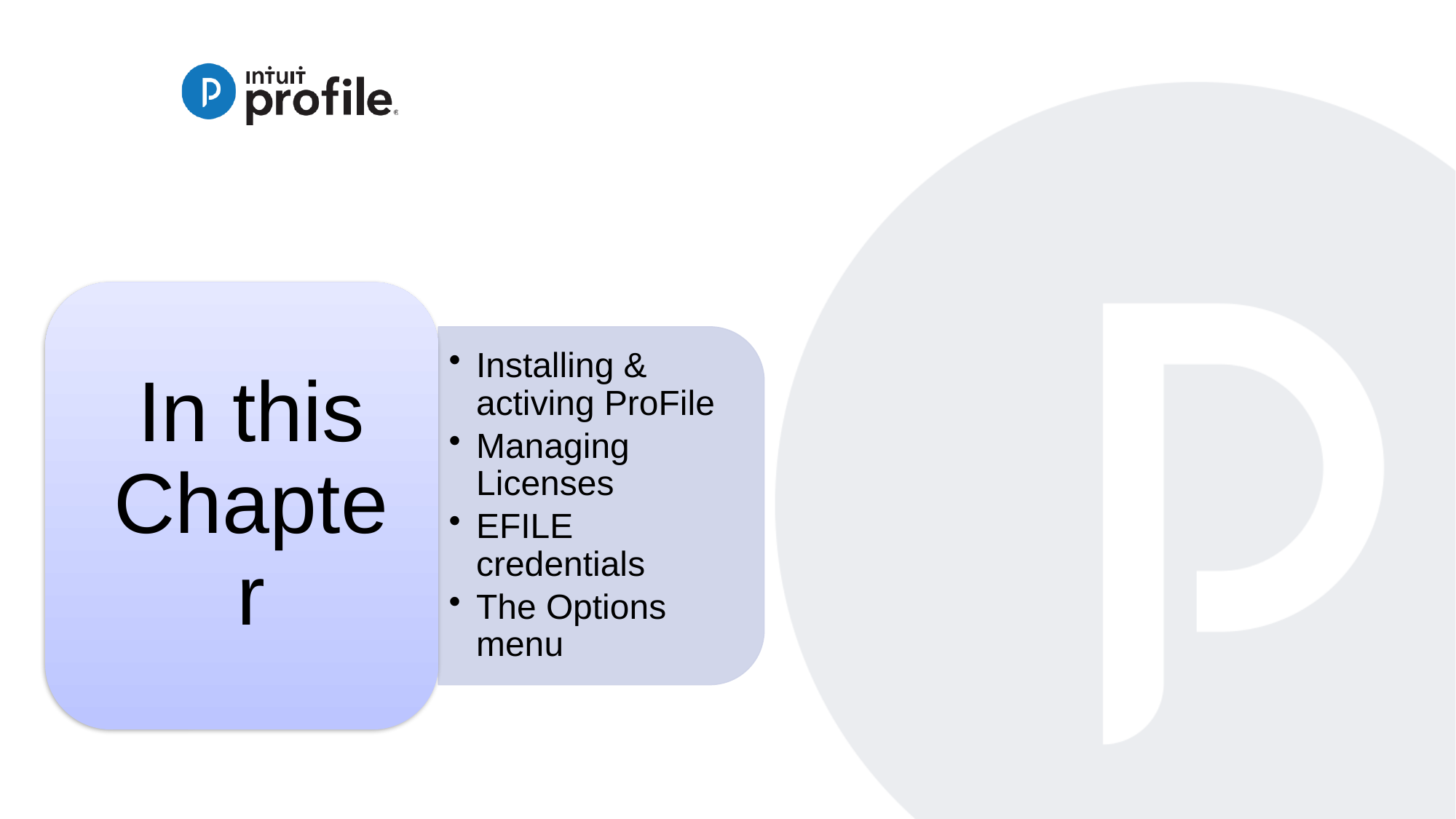

Installing & activing ProFile
Managing Licenses
EFILE credentials
The Options menu
In this Chapter